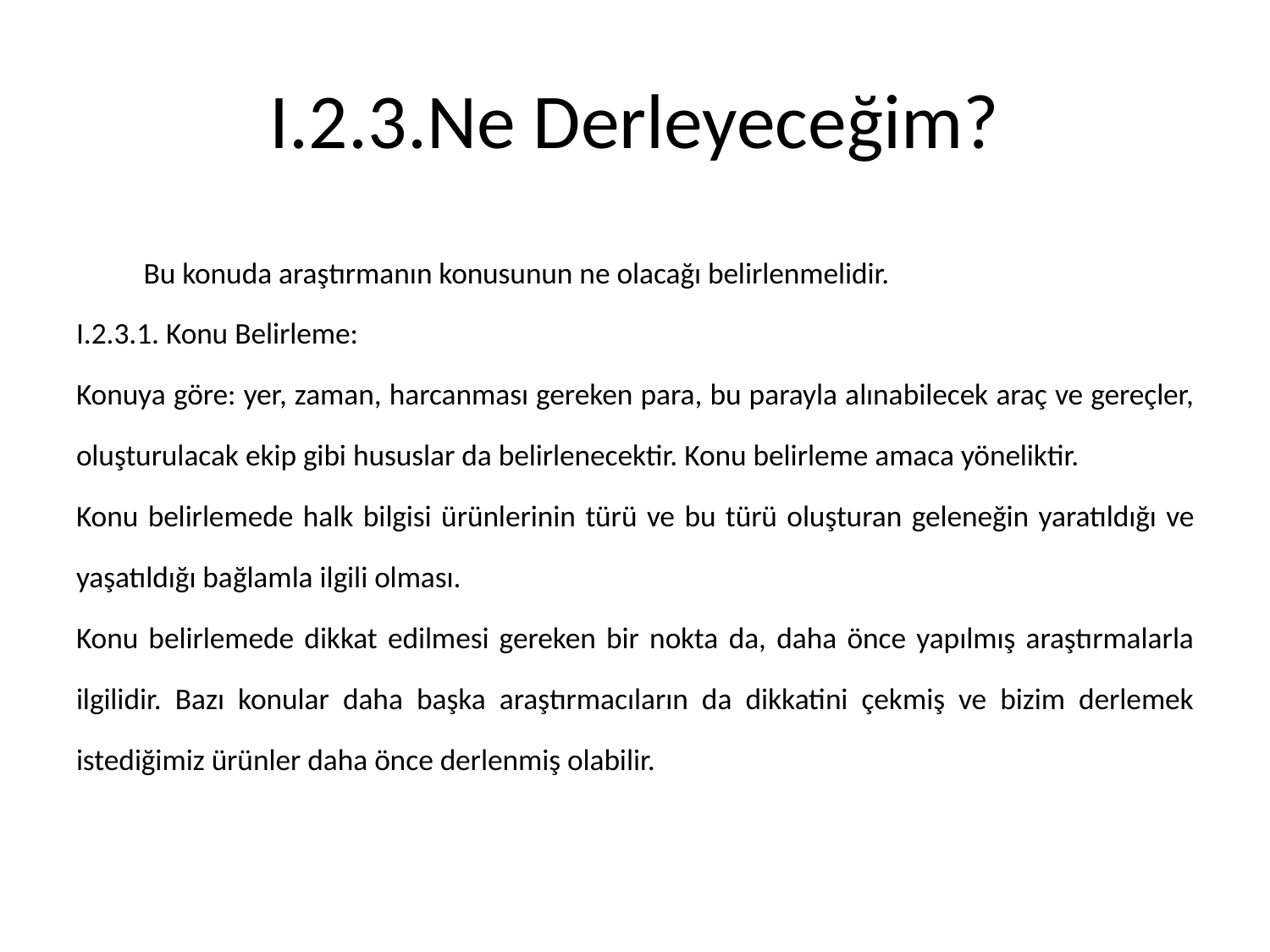

# I.2.3.Ne Derleyeceğim?
	Bu konuda araştırmanın konusunun ne olacağı belirlenmelidir.
I.2.3.1. Konu Belirleme:
Konuya göre: yer, zaman, harcanması gereken para, bu parayla alınabilecek araç ve gereçler, oluşturulacak ekip gibi hususlar da belirlenecektir. Konu belirleme amaca yöneliktir.
Konu belirlemede halk bilgisi ürünlerinin türü ve bu türü oluşturan geleneğin yaratıldığı ve yaşatıldığı bağlamla ilgili olması.
Konu belirlemede dikkat edilmesi gereken bir nokta da, daha önce yapılmış araştırmalarla ilgilidir. Bazı konular daha başka araştırmacıların da dikkatini çekmiş ve bizim derlemek istediğimiz ürünler daha önce derlenmiş olabilir.